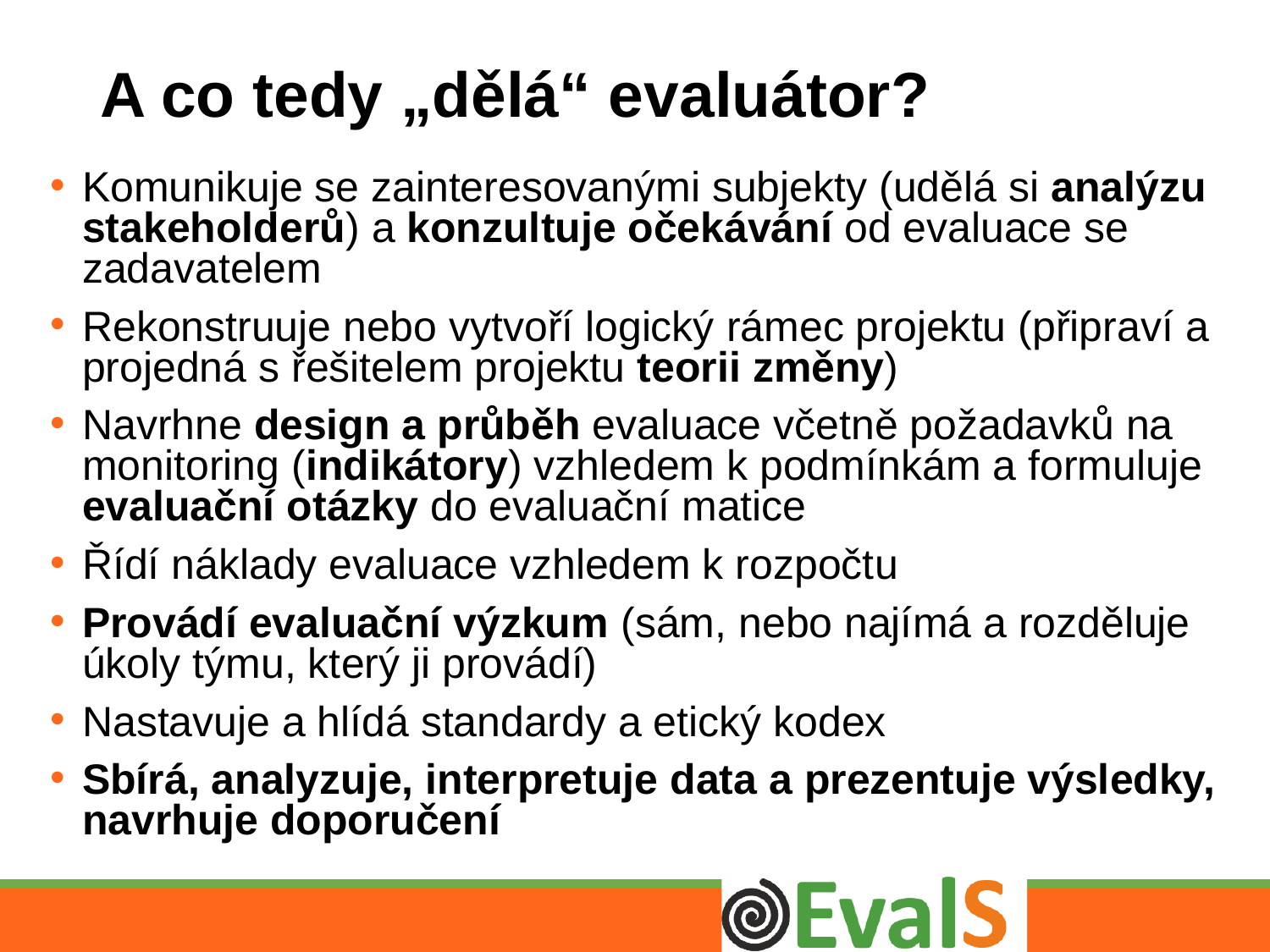

# A co tedy „dělá“ evaluátor?
Komunikuje se zainteresovanými subjekty (udělá si analýzu stakeholderů) a konzultuje očekávání od evaluace se zadavatelem
Rekonstruuje nebo vytvoří logický rámec projektu (připraví a projedná s řešitelem projektu teorii změny)
Navrhne design a průběh evaluace včetně požadavků na monitoring (indikátory) vzhledem k podmínkám a formuluje evaluační otázky do evaluační matice
Řídí náklady evaluace vzhledem k rozpočtu
Provádí evaluační výzkum (sám, nebo najímá a rozděluje úkoly týmu, který ji provádí)
Nastavuje a hlídá standardy a etický kodex
Sbírá, analyzuje, interpretuje data a prezentuje výsledky, navrhuje doporučení